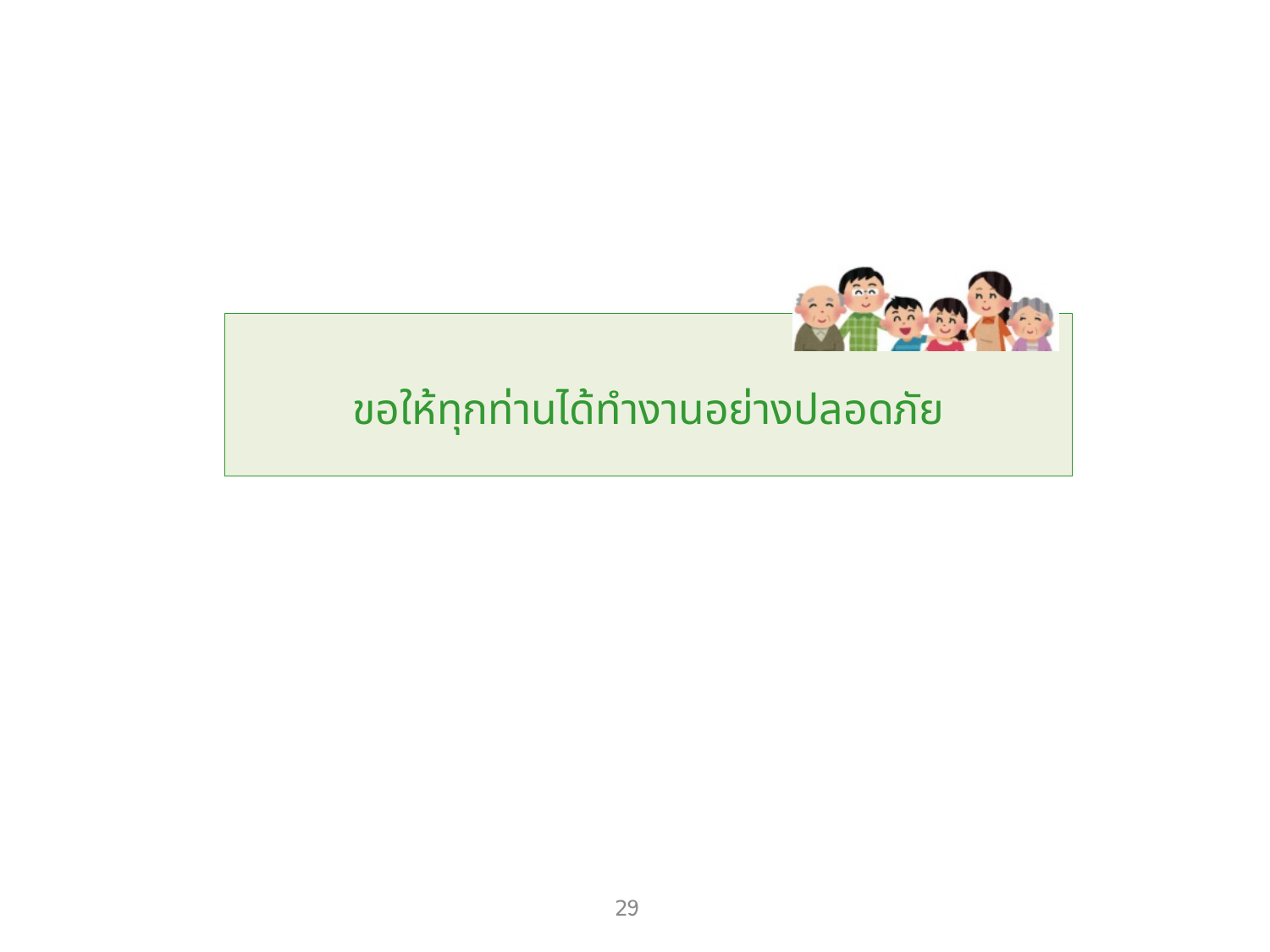

ขอให้ทุกท่านได้ทำงานอย่างปลอดภัย
29